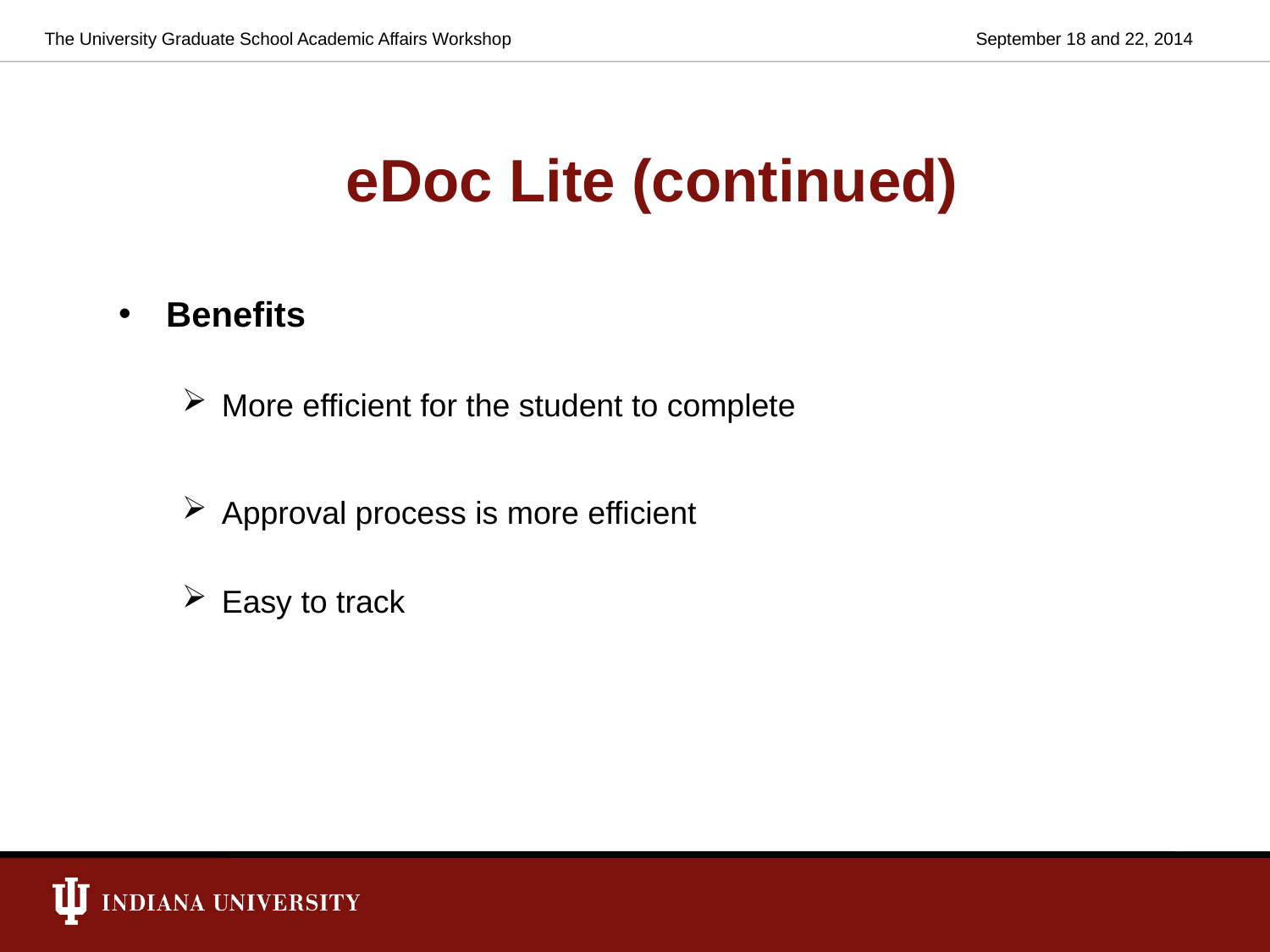

The University Graduate School Academic Affairs Workshop
September 18 and 22, 2014
# eDoc Lite (continued)
Benefits

More efficient for the student to complete

Approval process is more efficient

Easy to track